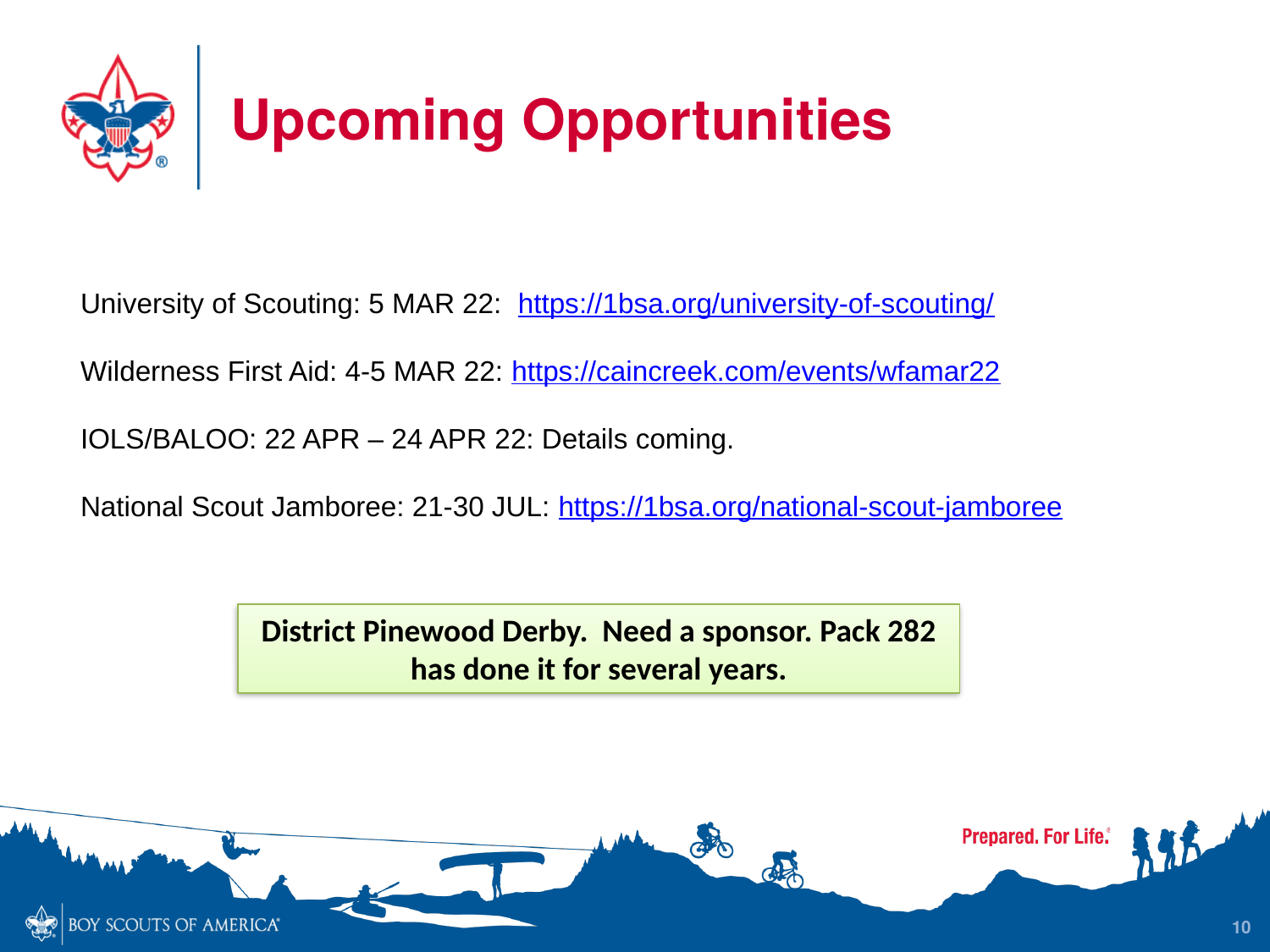

# Upcoming Opportunities

University of Scouting: 5 MAR 22:  https://1bsa.org/university-of-scouting/

Wilderness First Aid: 4-5 MAR 22: https://caincreek.com/events/wfamar22

IOLS/BALOO: 22 APR – 24 APR 22: Details coming.

National Scout Jamboree: 21-30 JUL: https://1bsa.org/national-scout-jamboree
District Pinewood Derby.  Need a sponsor. Pack 282 has done it for several years.
10